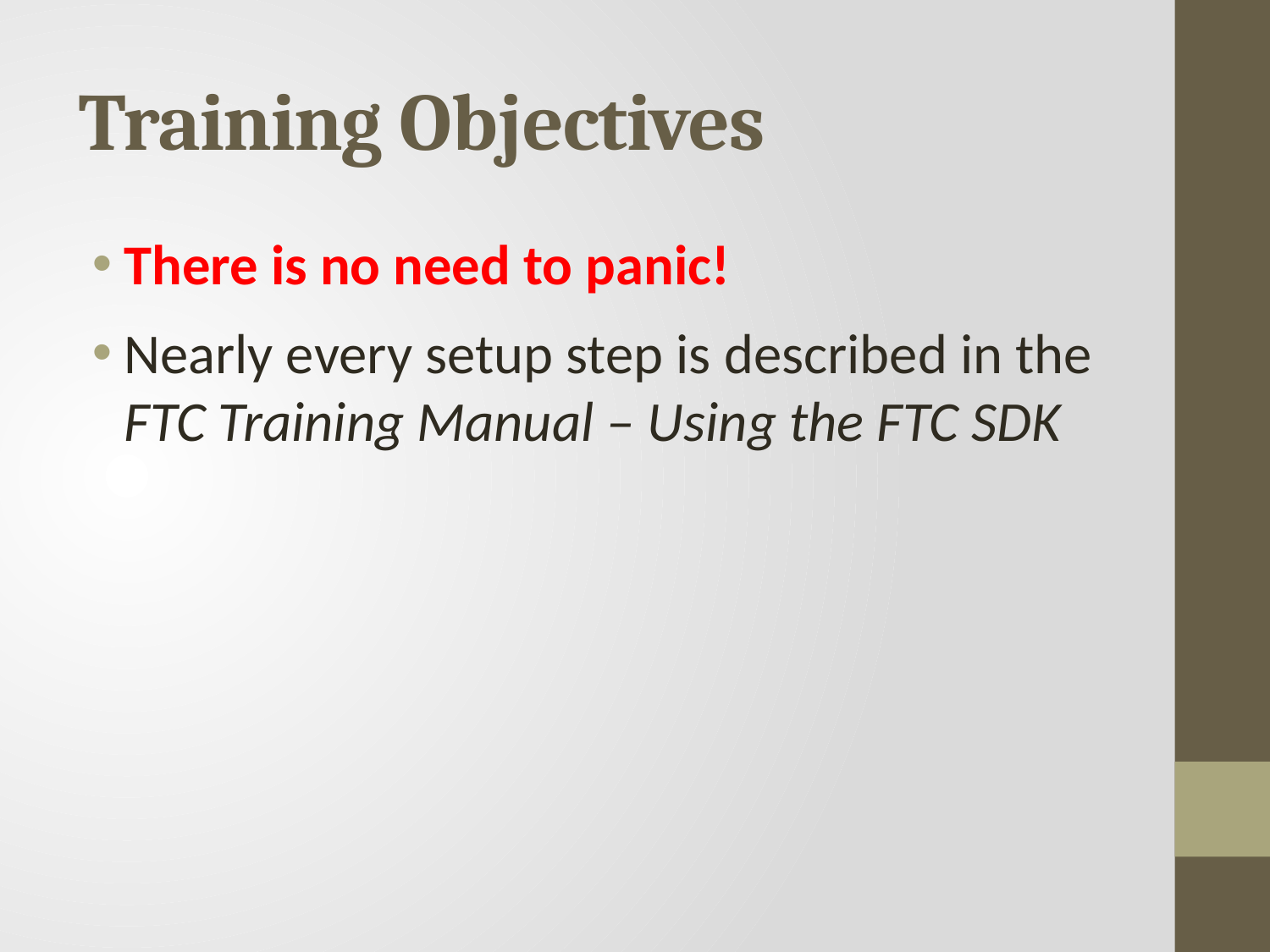

# Training Objectives
There is no need to panic!
Nearly every setup step is described in the
FTC Training Manual – Using the FTC SDK